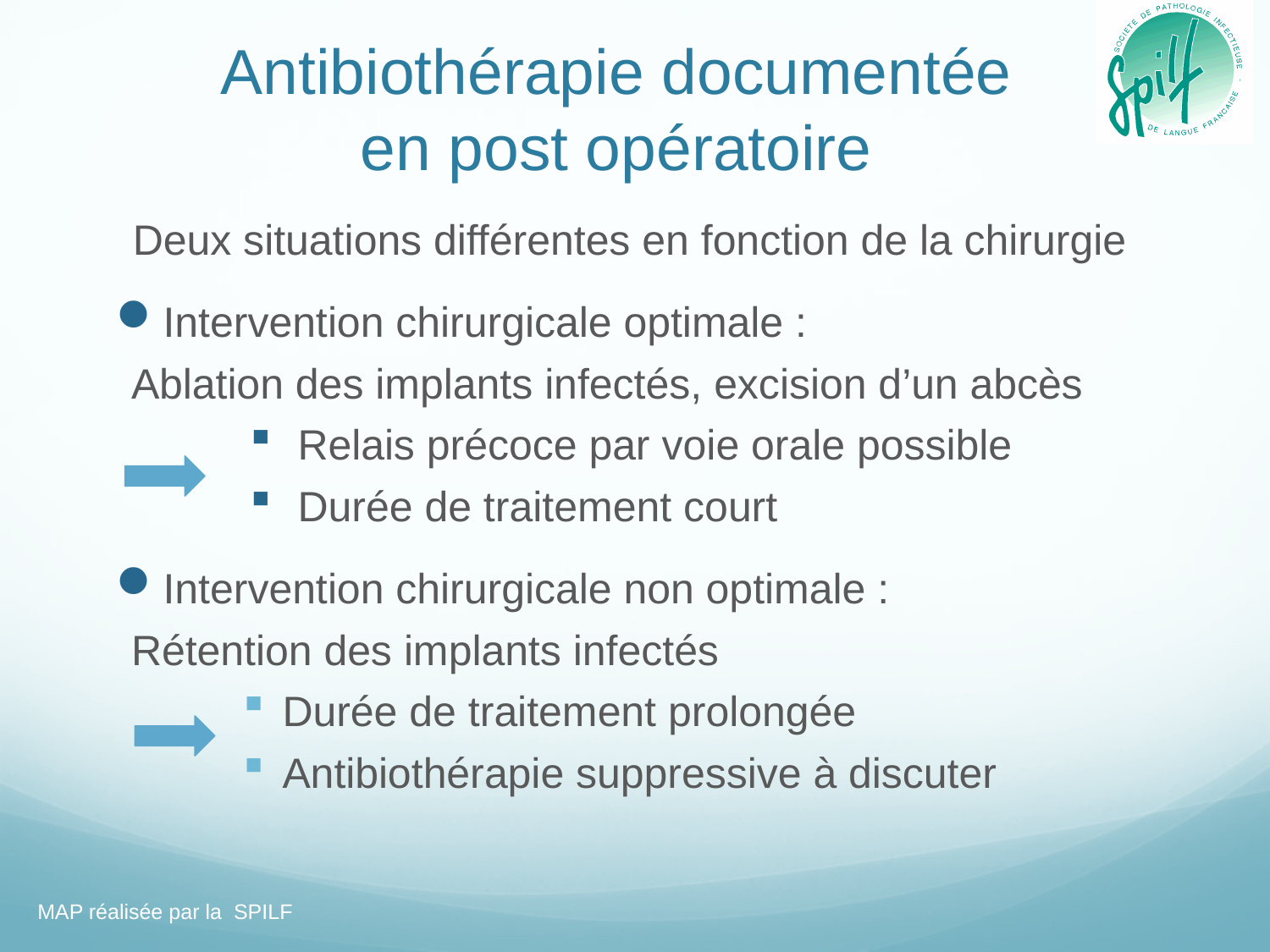

# Antibiothérapie documentée en post opératoire
Deux situations différentes en fonction de la chirurgie
Intervention chirurgicale optimale :
Ablation des implants infectés, excision d’un abcès
Relais précoce par voie orale possible
Durée de traitement court
Intervention chirurgicale non optimale :
Rétention des implants infectés
Durée de traitement prolongée
Antibiothérapie suppressive à discuter

MAP réalisée par la  SPILF